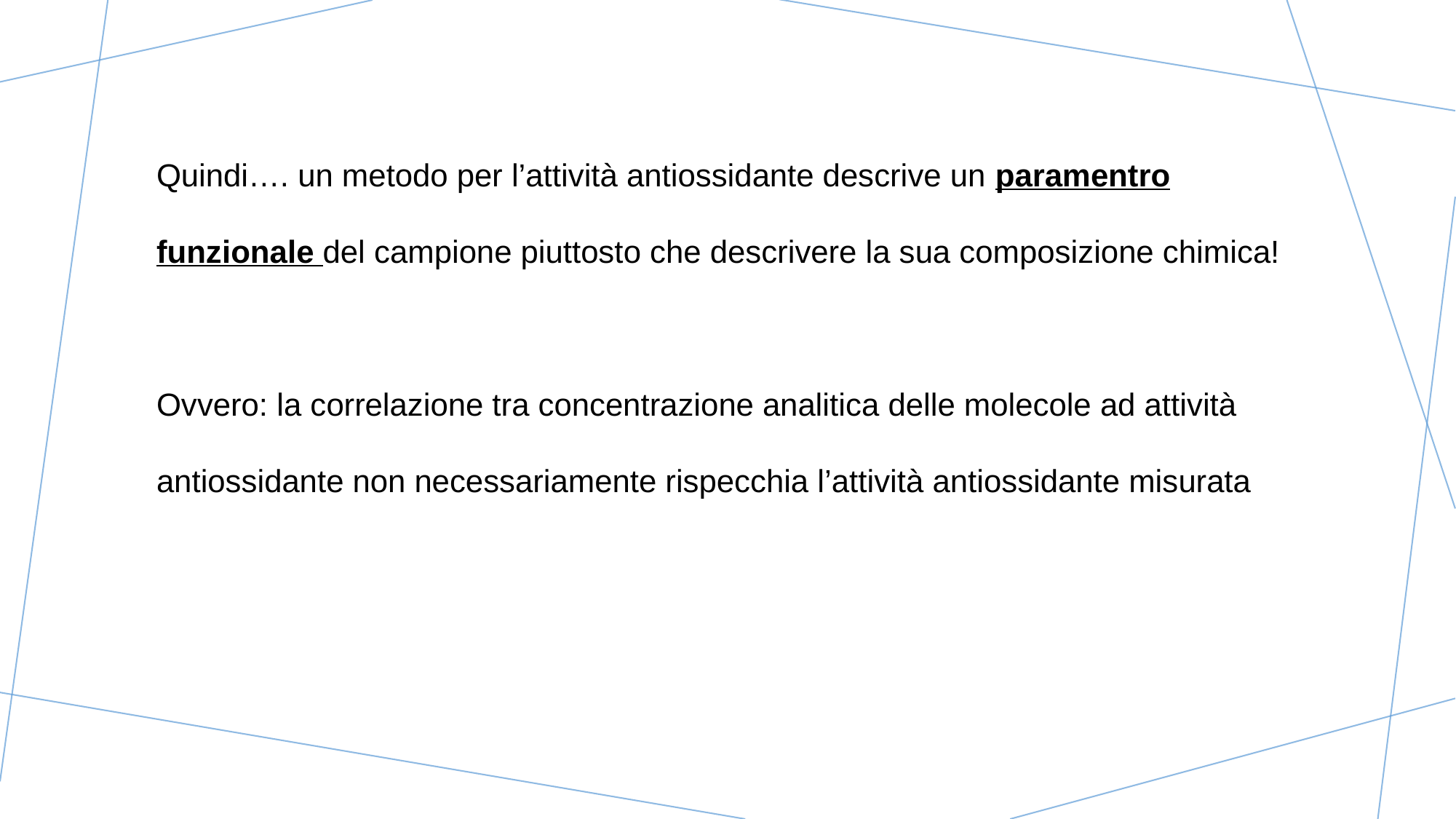

Quindi…. un metodo per l’attività antiossidante descrive un paramentro funzionale del campione piuttosto che descrivere la sua composizione chimica!

Ovvero: la correlazione tra concentrazione analitica delle molecole ad attività antiossidante non necessariamente rispecchia l’attività antiossidante misurata